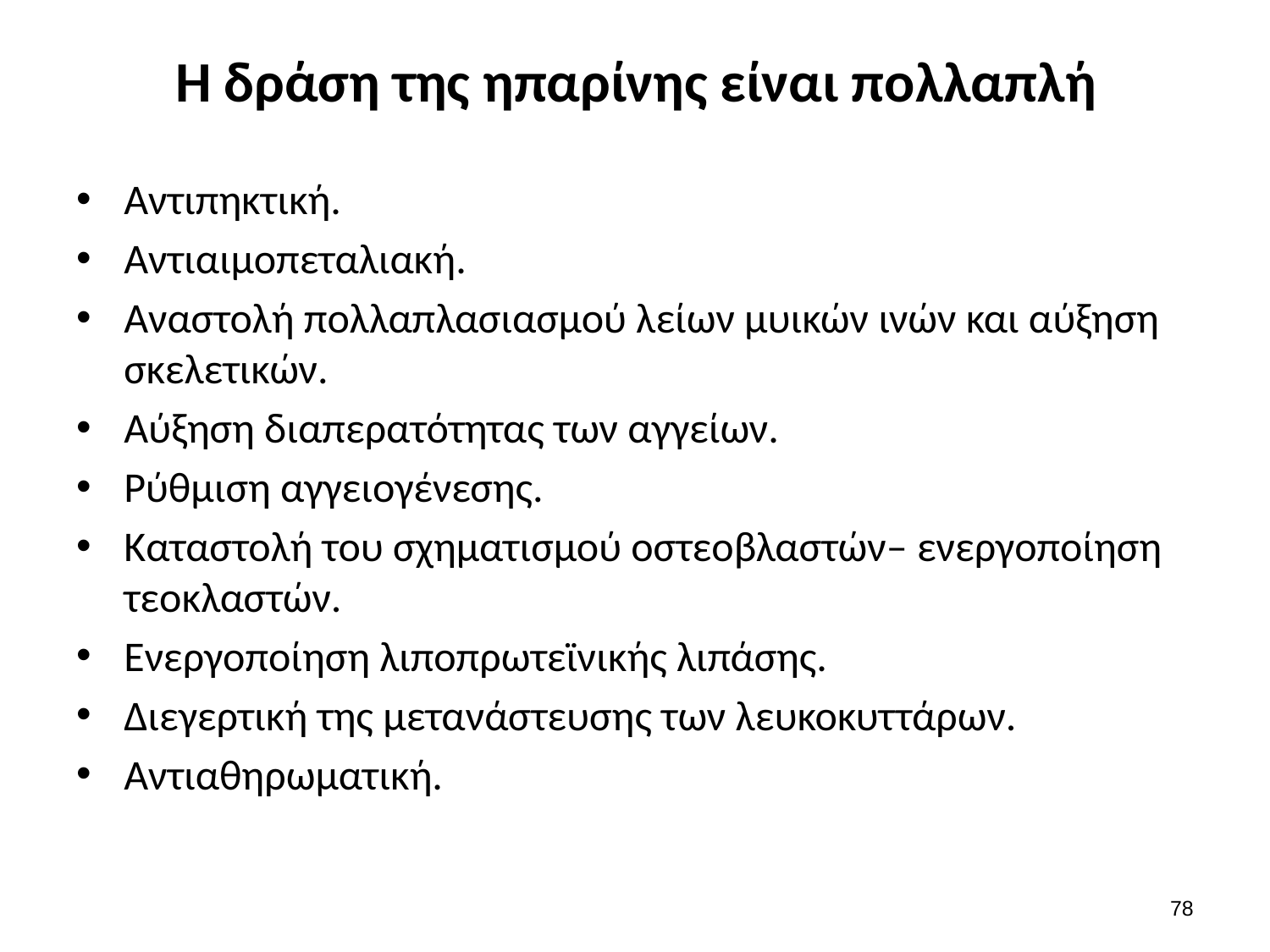

# Η δράση της ηπαρίνης είναι πολλαπλή
Αντιπηκτική.
Αντιαιμοπεταλιακή.
Αναστολή πολλαπλασιασμού λείων μυικών ινών και αύξηση σκελετικών.
Αύξηση διαπερατότητας των αγγείων.
Ρύθμιση αγγειογένεσης.
Καταστολή του σχηματισμού οστεοβλαστών– ενεργοποίηση  τεοκλαστών.
Ενεργοποίηση λιποπρωτεϊνικής λιπάσης.
Διεγερτική της μετανάστευσης των λευκοκυττάρων.
Αντιαθηρωματική.

78